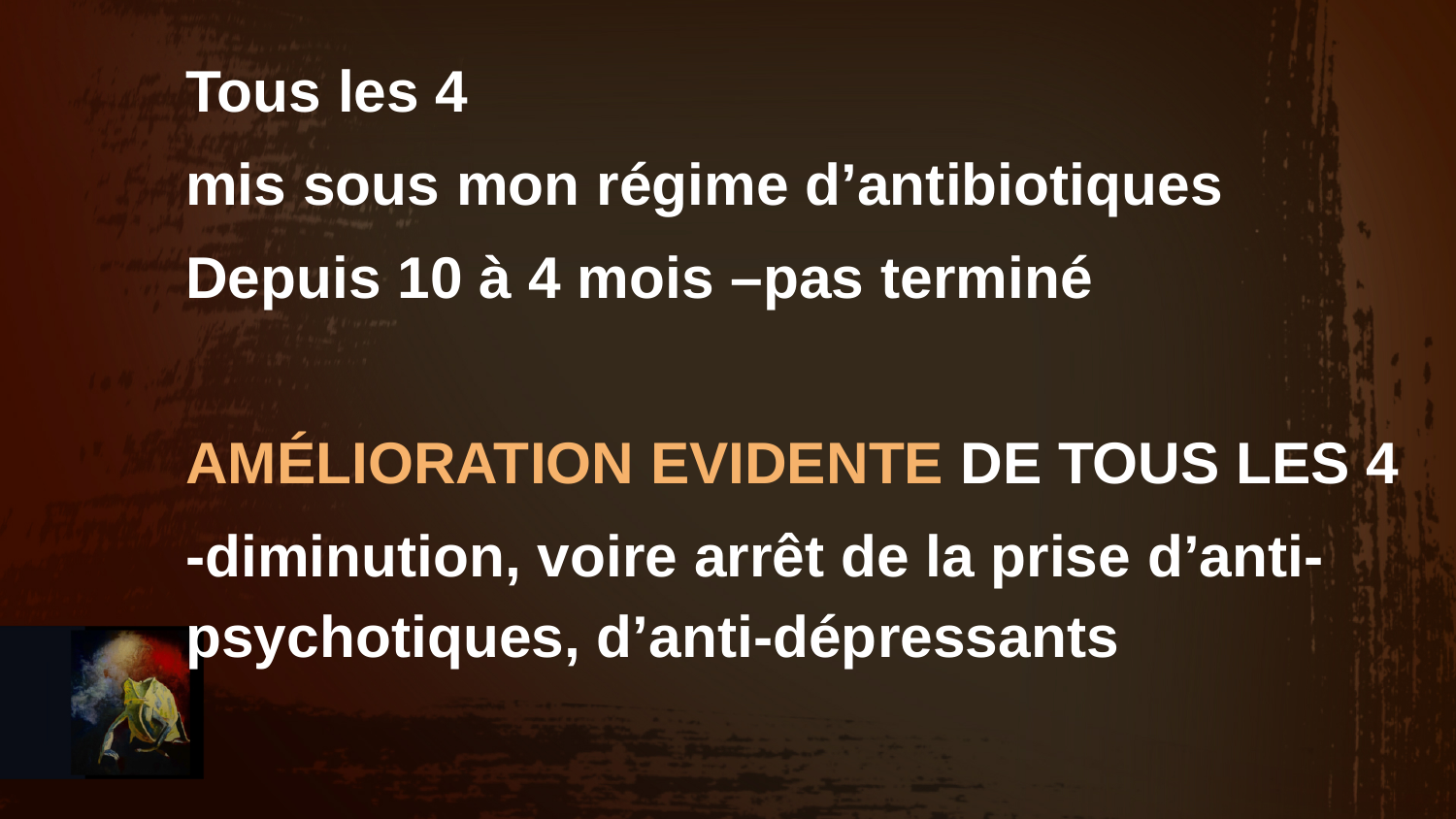

Tous les 4
mis sous mon régime d’antibiotiques
Depuis 10 à 4 mois –pas terminé

AMÉLIORATION EVIDENTE DE TOUS LES 4
-diminution, voire arrêt de la prise d’anti-psychotiques, d’anti-dépressants